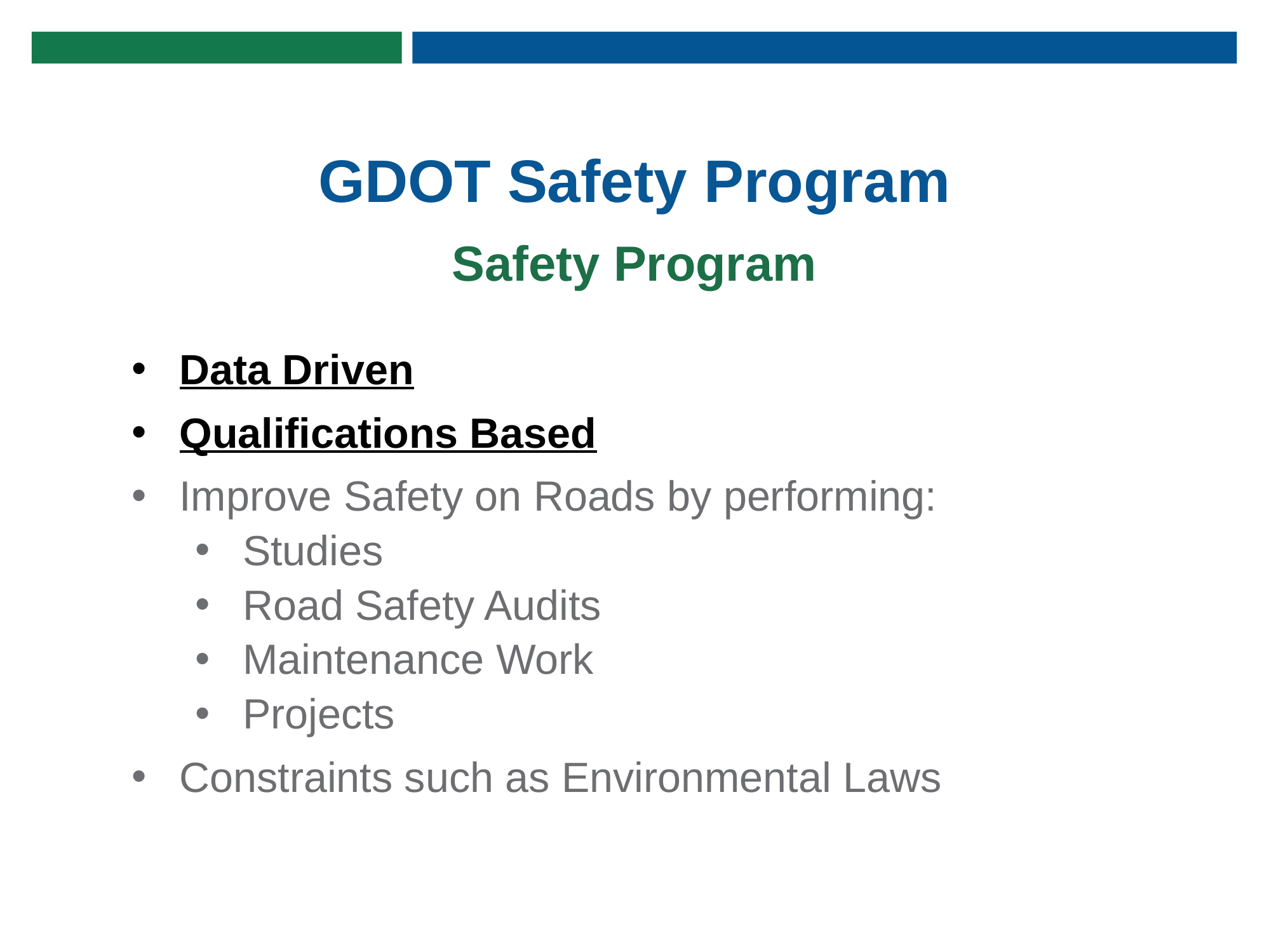

# GDOT Safety Program
Safety Program
Data Driven
Qualifications Based
Improve Safety on Roads by performing:
Studies
Road Safety Audits
Maintenance Work
Projects
Constraints such as Environmental Laws